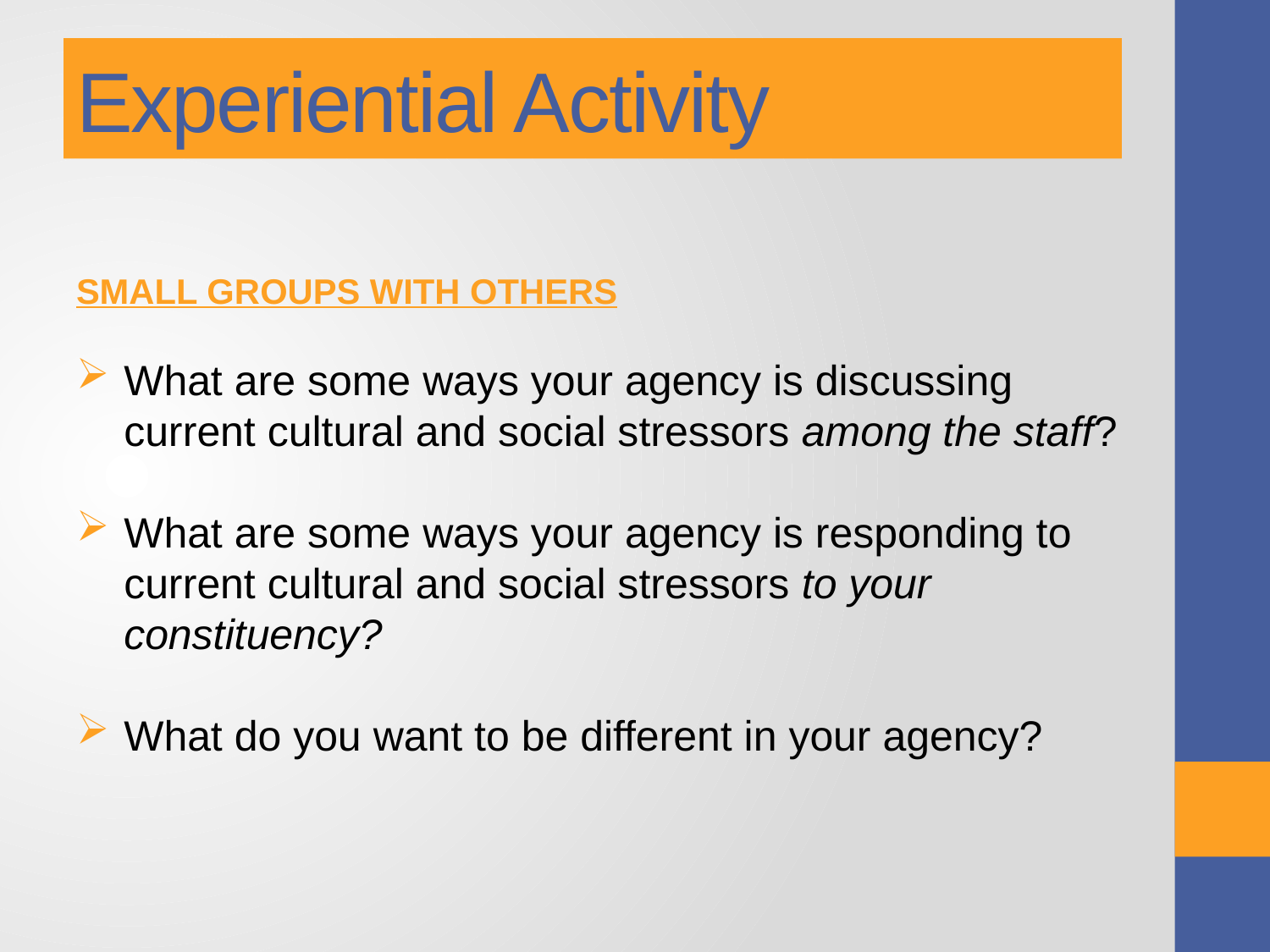

# Experiential Activity

SMALL GROUPS WITH OTHERS

What are some ways your agency is discussing current cultural and social stressors among the staff?

What are some ways your agency is responding to current cultural and social stressors to your constituency?

What do you want to be different in your agency?